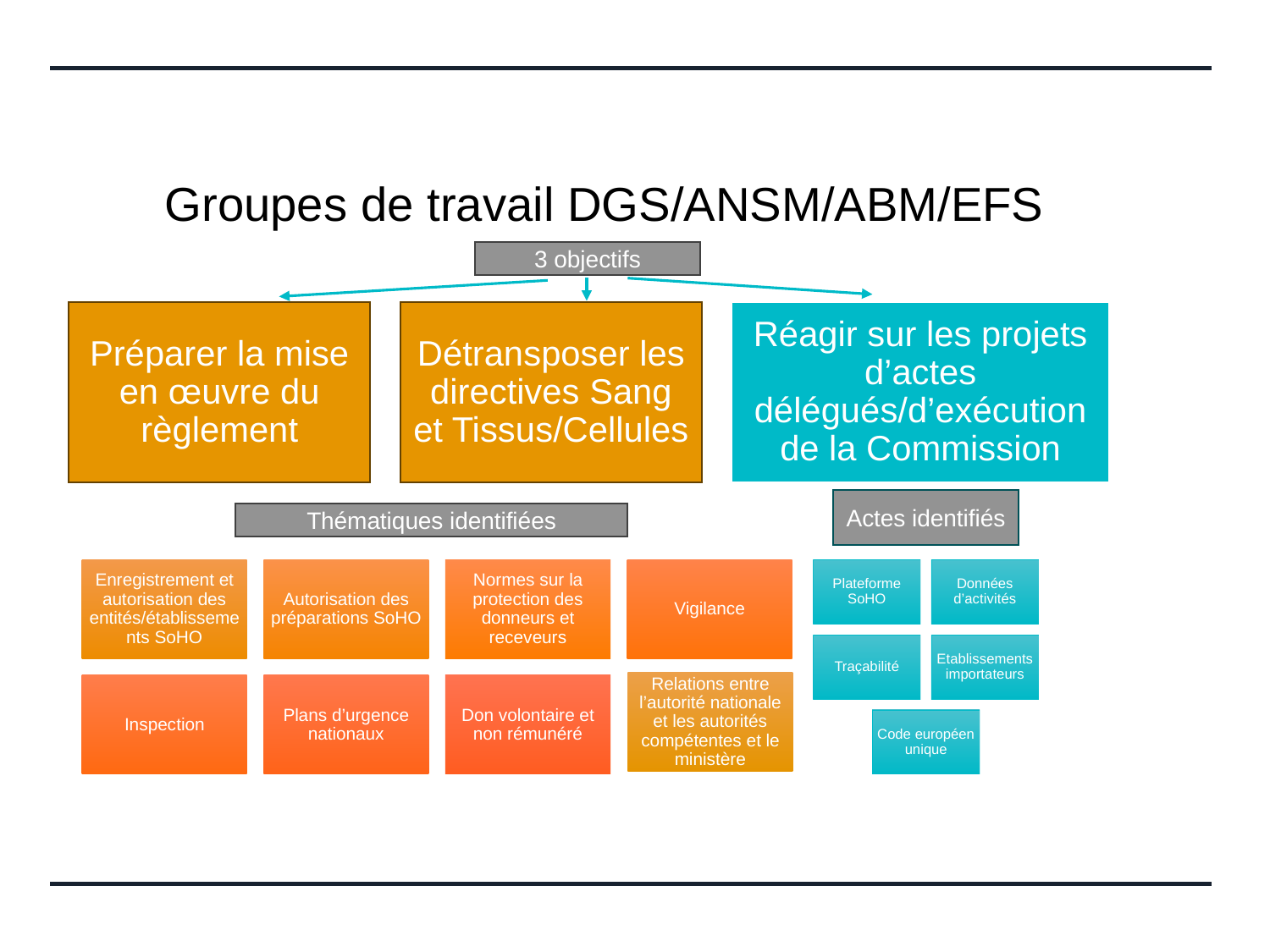

# Groupes de travail DGS/ANSM/ABM/EFS
3 objectifs
Préparer la mise en œuvre du règlement
Détransposer les directives Sang et Tissus/Cellules
Réagir sur les projets d’actes délégués/d’exécution de la Commission
Actes identifiés
Thématiques identifiées
Relations entre l’autorité nationale et les autorités compétentes et le ministère
Enregistrement et autorisation des entités/établissements SoHO
Autorisation des préparations SoHO
Normes sur la protection des donneurs et receveurs
Vigilance
Inspection
Plans d’urgence nationaux
Don volontaire et non rémunéré
Plateforme SoHO
Données d’activités
Traçabilité
Etablissements importateurs
Code européen unique